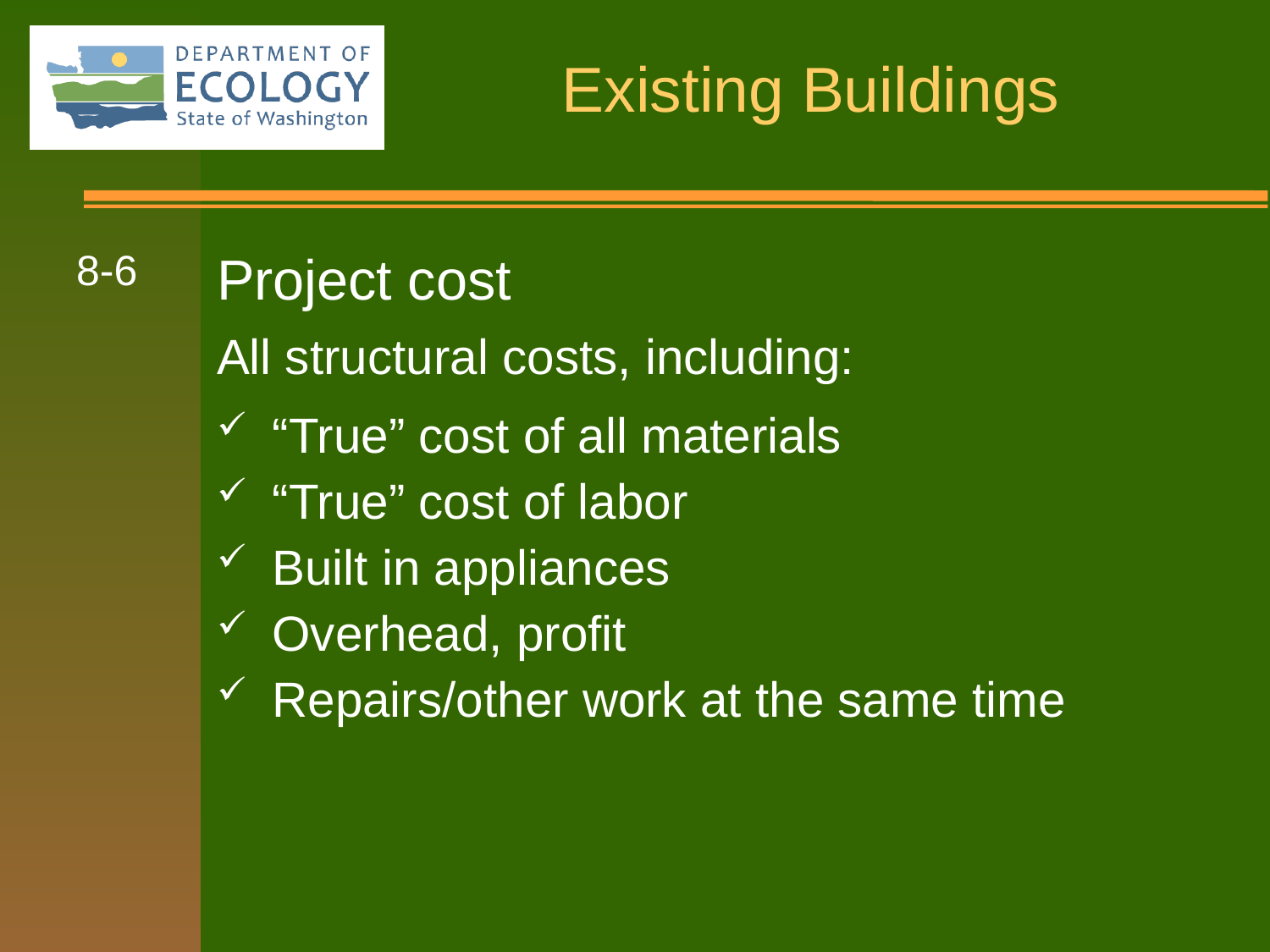

8-6
Project cost
All structural costs, including:
“True” cost of all materials
“True” cost of labor
Built in appliances
Overhead, profit
Repairs/other work at the same time